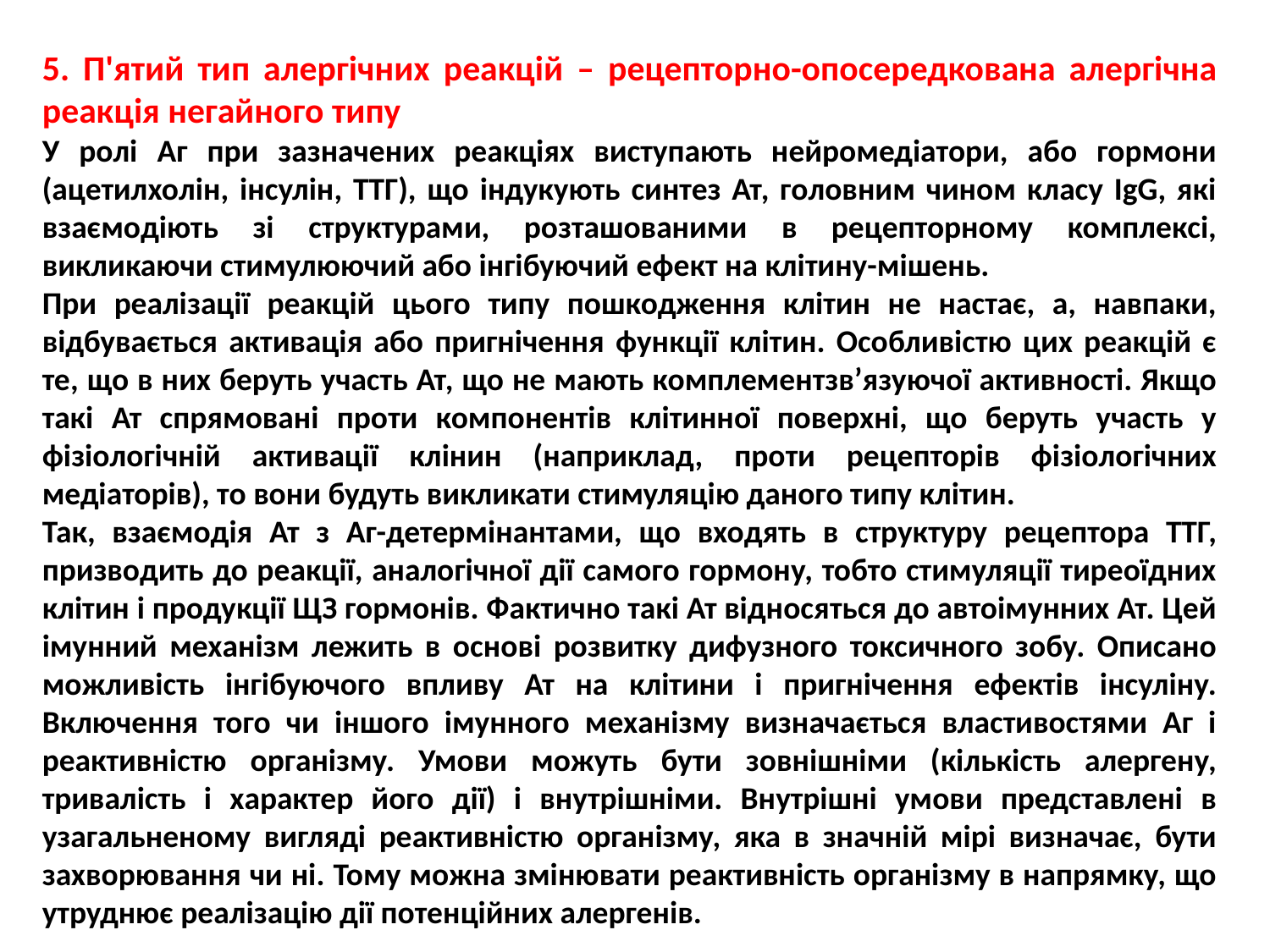

5. П'ятий тип алергічних реакцій – рецепторно-опосередкована алергічна реакція негайного типу
У ролі Аг при зазначених реакціях виступають нейромедіатори, або гормони (ацетилхолін, інсулін, ТТГ), що індукують синтез Ат, головним чином класу IgG, які взаємодіють зі структурами, розташованими в рецепторному комплексі, викликаючи стимулюючий або інгібуючий ефект на клітину-мішень.
При реалізації реакцій цього типу пошкодження клітин не настає, а, навпаки, відбувається активація або пригнічення функції клітин. Особливістю цих реакцій є те, що в них беруть участь Ат, що не мають комплементзв’язуючої активності. Якщо такі Ат спрямовані проти компонентів клітинної поверхні, що беруть участь у фізіологічній активації клінин (наприклад, проти рецепторів фізіологічних медіаторів), то вони будуть викликати стимуляцію даного типу клітин.
Так, взаємодія Ат з Аг-детермінантами, що входять в структуру рецептора ТТГ, призводить до реакції, аналогічної дії самого гормону, тобто стимуляції тиреоїдних клітин і продукції ЩЗ гормонів. Фактично такі Ат відносяться до автоімунних Ат. Цей імунний механізм лежить в основі розвитку дифузного токсичного зобу. Описано можливість інгібуючого впливу Ат на клітини і пригнічення ефектів інсуліну. Включення того чи іншого імунного механізму визначається властивостями Аг і реактивністю організму. Умови можуть бути зовнішніми (кількість алергену, тривалість і характер його дії) і внутрішніми. Внутрішні умови представлені в узагальненому вигляді реактивністю організму, яка в значній мірі визначає, бути захворювання чи ні. Тому можна змінювати реактивність організму в напрямку, що утруднює реалізацію дії потенційних алергенів.